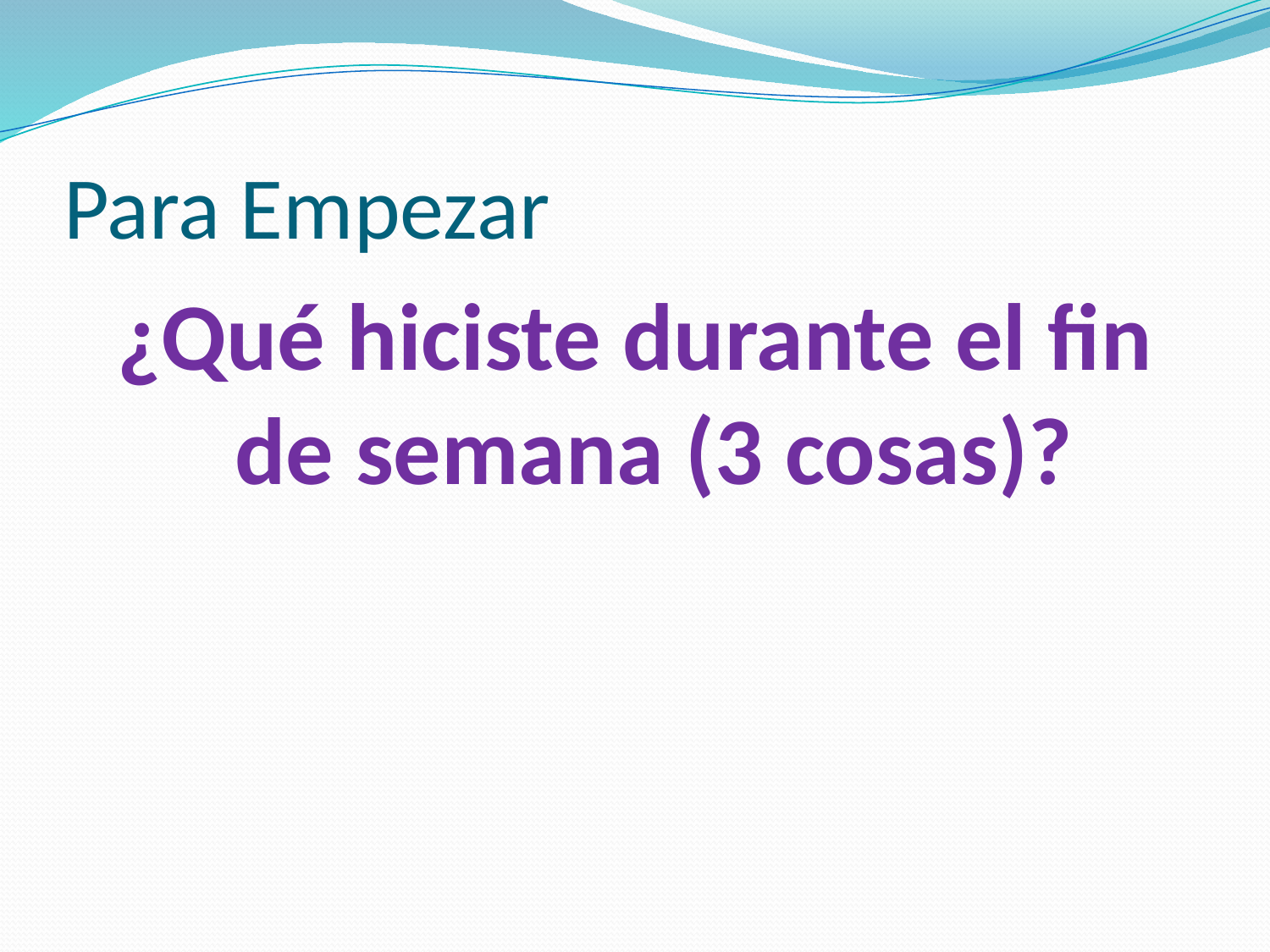

# Para Empezar
¿Qué hiciste durante el fin de semana (3 cosas)?